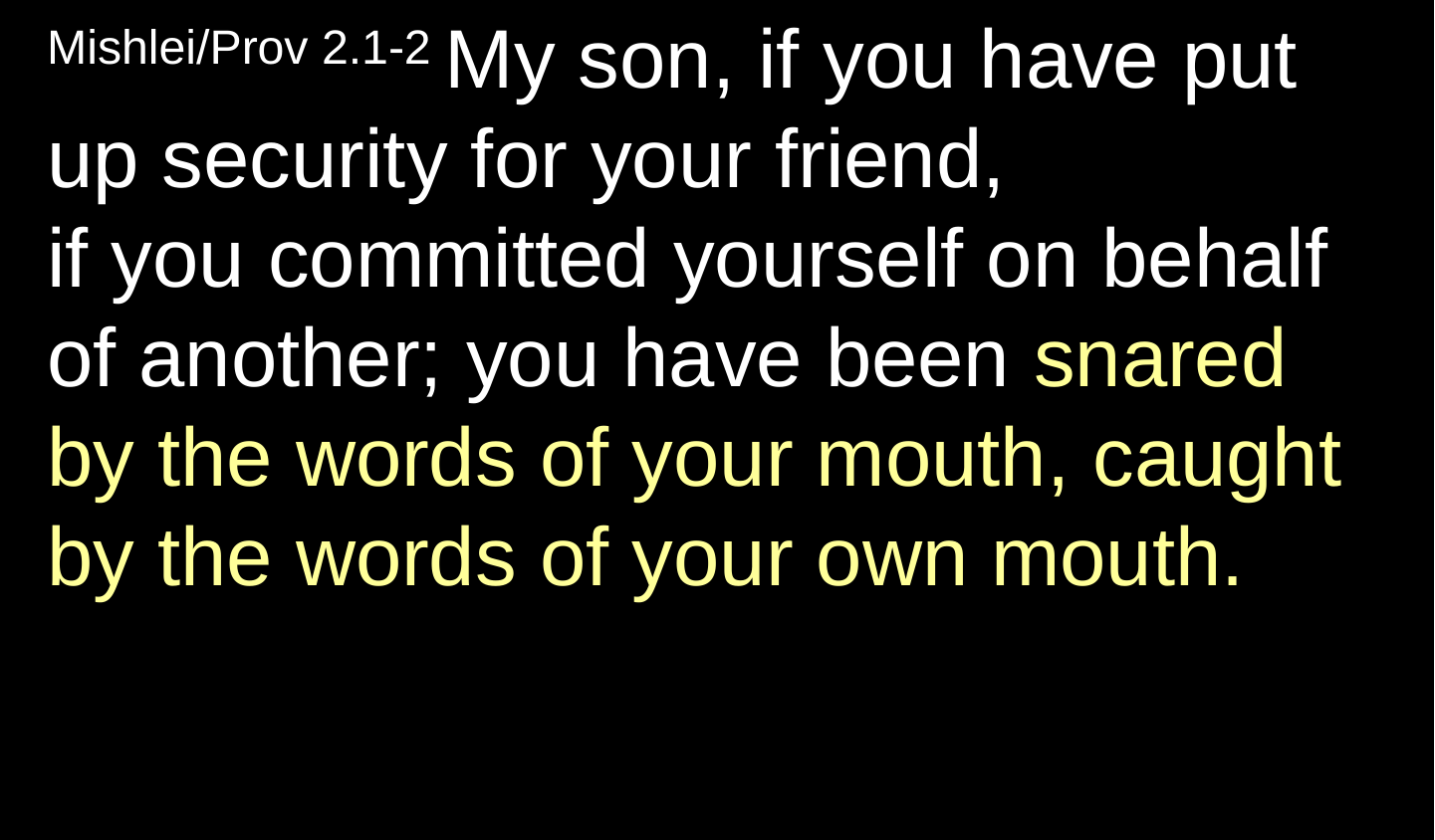

Mishlei/Prov 2.1-2 My son, if you have put up security for your friend,
if you committed yourself on behalf of another; you have been snared by the words of your mouth, caught by the words of your own mouth.